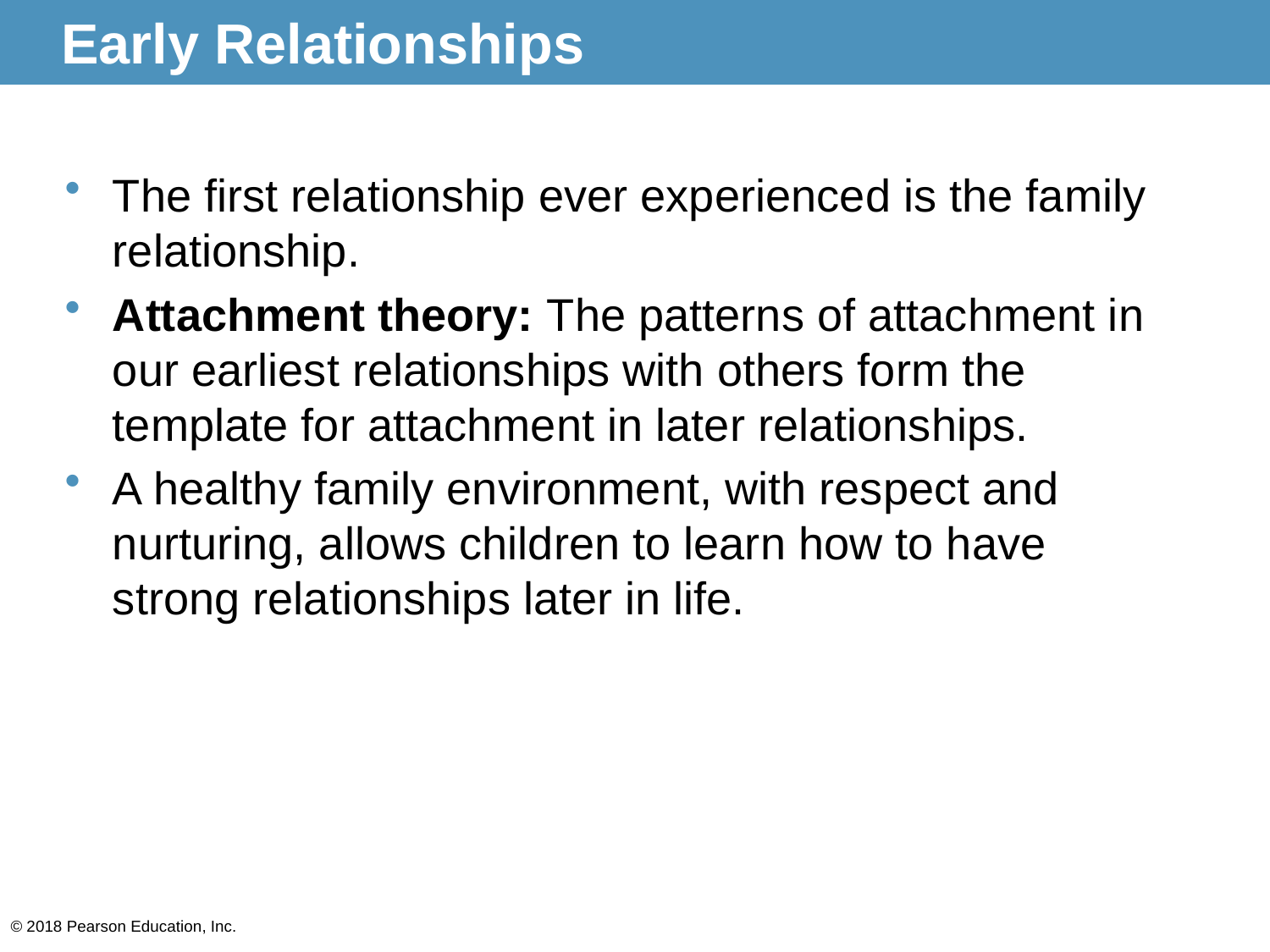

# Early Relationships
The first relationship ever experienced is the family relationship.
Attachment theory: The patterns of attachment in our earliest relationships with others form the template for attachment in later relationships.
A healthy family environment, with respect and nurturing, allows children to learn how to have strong relationships later in life.